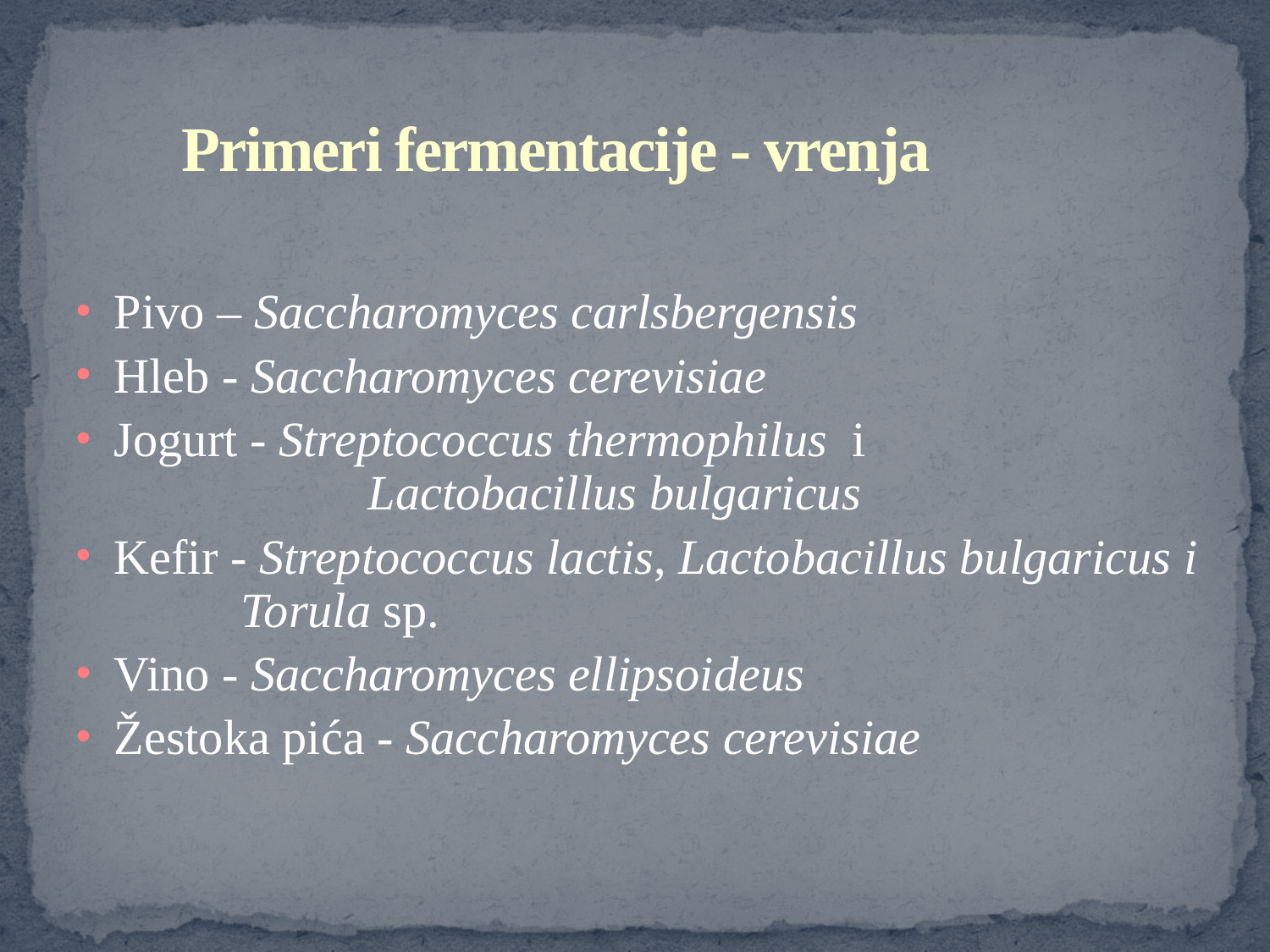

# Primeri fermentacije - vrenja
Pivo – Saccharomyces carlsbergensis
Hleb - Saccharomyces cerevisiae
Jogurt - Streptococcus thermophilus  i  				Lactobacillus bulgaricus
Kefir - Streptococcus lactis, Lactobacillus bulgaricus i 	Torula sp.
Vino - Saccharomyces ellipsoideus
Žestoka pića - Saccharomyces cerevisiae